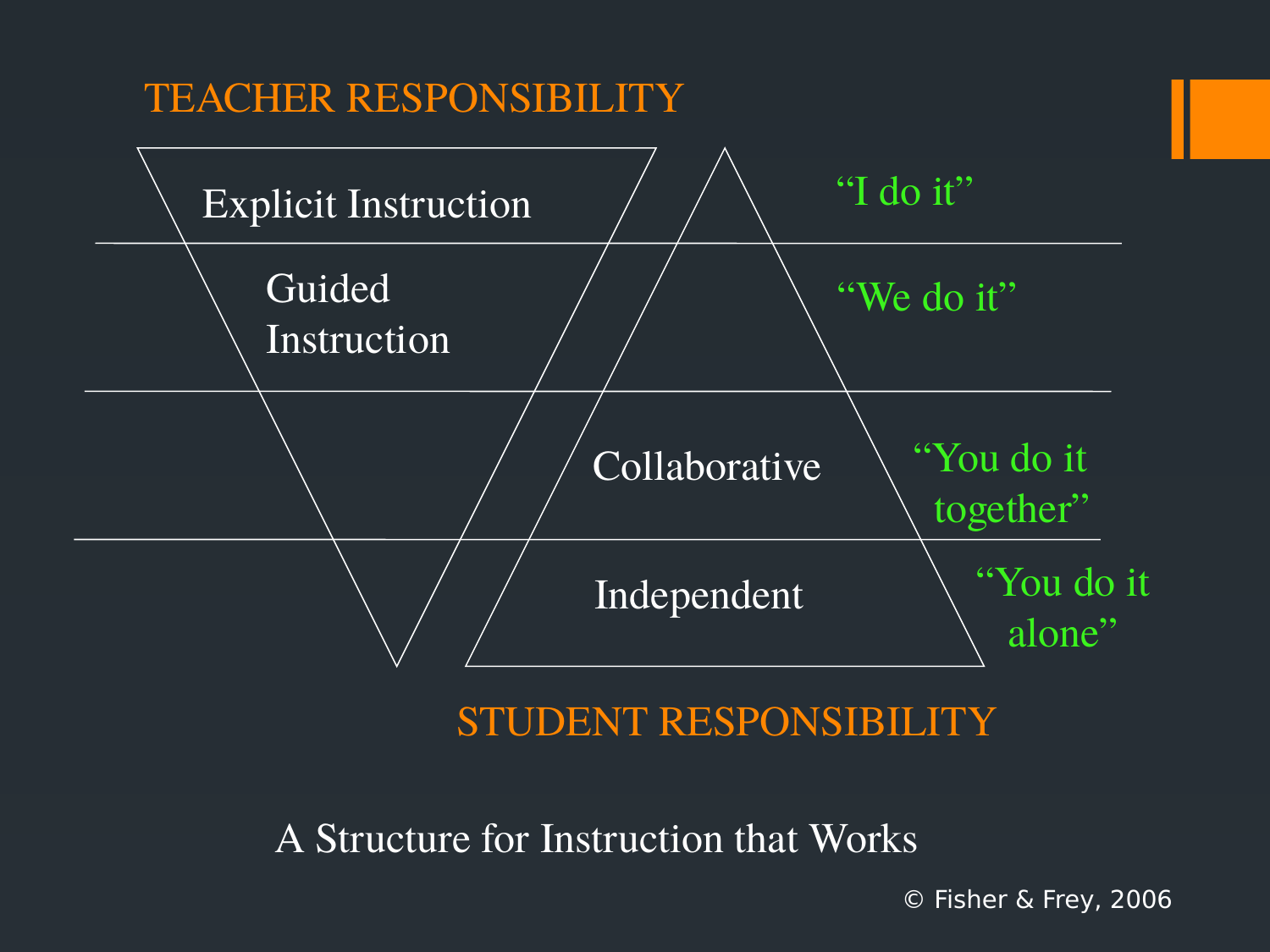

TEACHER RESPONSIBILITY

“I do it”
Explicit Instruction

Guided Instruction
“We do it”

“You do it
  together”
Collaborative

“You do it
   alone”
Independent

STUDENT RESPONSIBILITY
A Structure for Instruction that Works
© Fisher & Frey, 2006